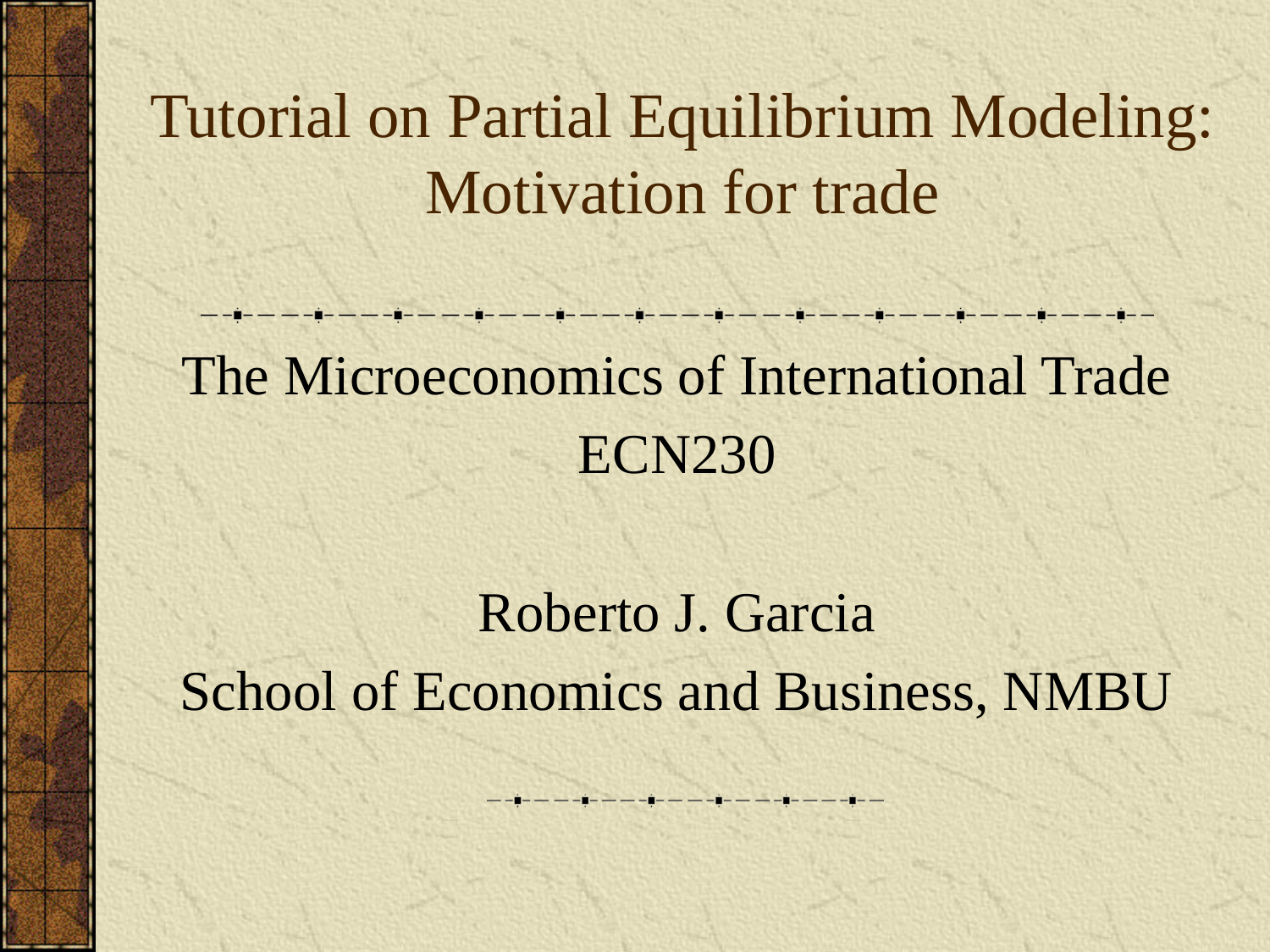

# Tutorial on Partial Equilibrium Modeling: Motivation for trade
The Microeconomics of International Trade
ECN230

Roberto J. Garcia
School of Economics and Business, NMBU